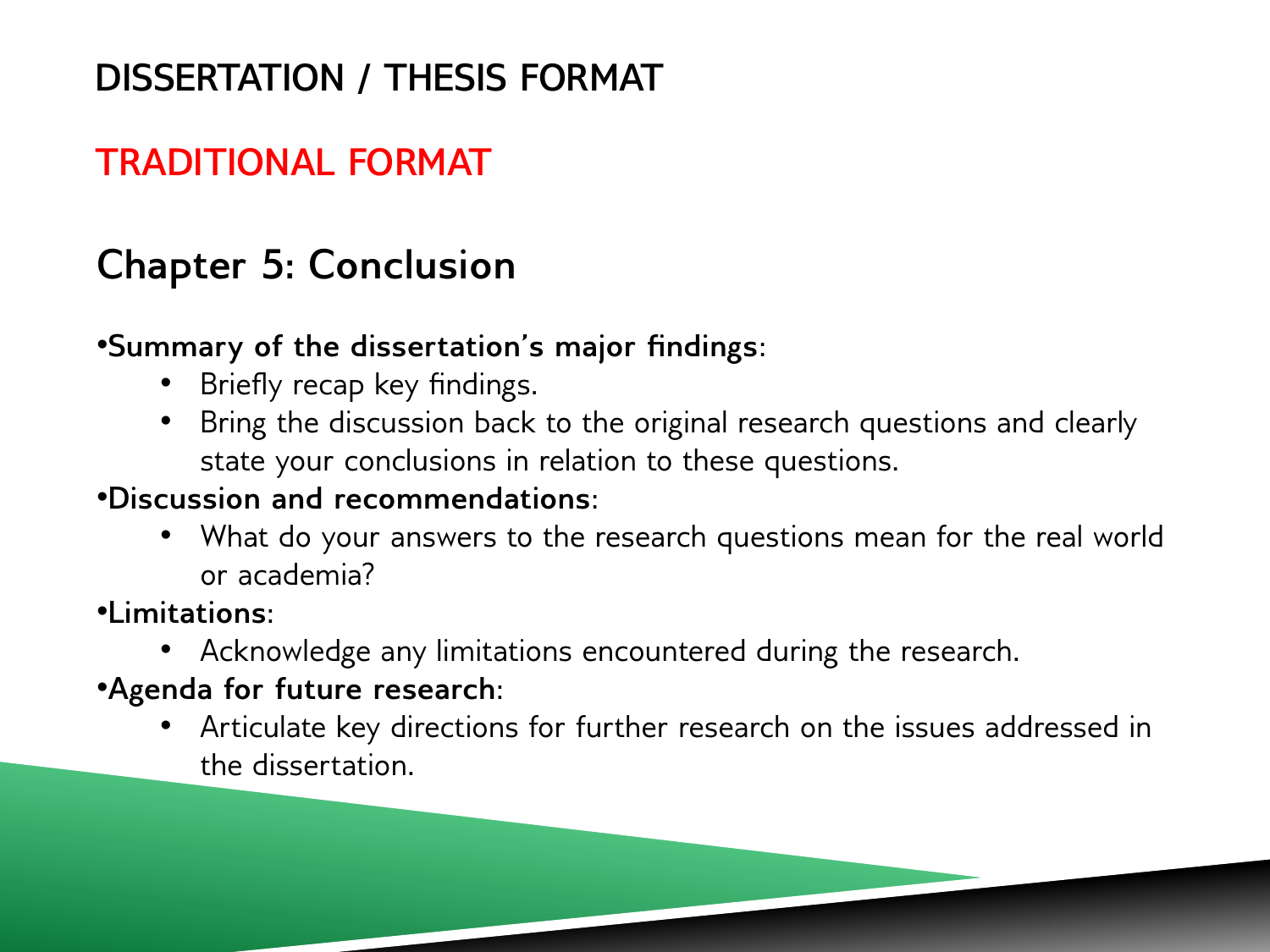

# dissertation / Thesis Format Traditional Format
Chapter 5: Conclusion

Summary of the dissertation’s major findings:
Briefly recap key findings.
Bring the discussion back to the original research questions and clearly state your conclusions in relation to these questions.
Discussion and recommendations:
What do your answers to the research questions mean for the real world or academia?
Limitations:
Acknowledge any limitations encountered during the research.
Agenda for future research:
Articulate key directions for further research on the issues addressed in the dissertation.